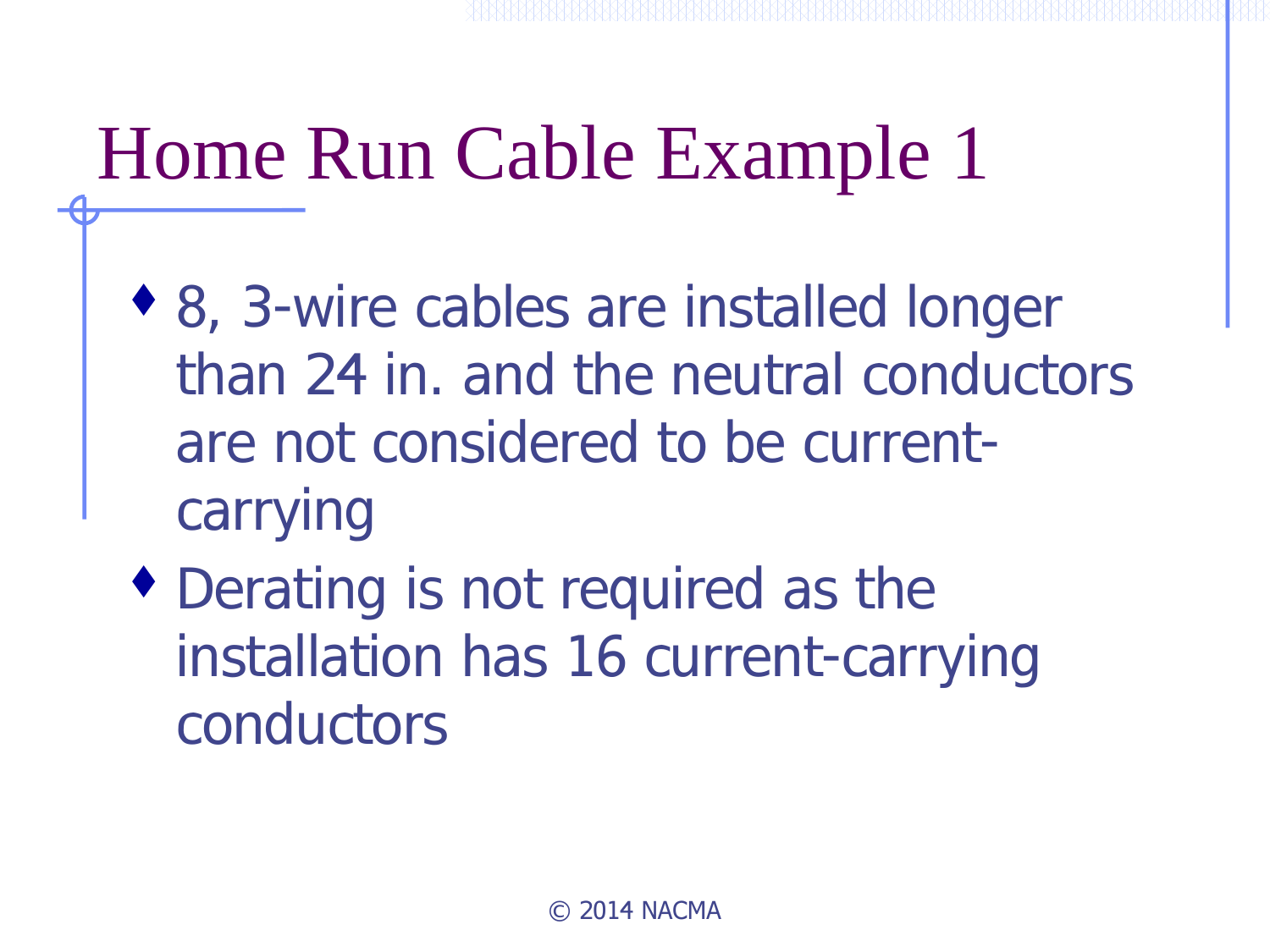

# Home Run Cable Example 1
8, 3-wire cables are installed longer than 24 in. and the neutral conductors are not considered to be current-carrying
Derating is not required as the installation has 16 current-carrying conductors

© 2014 NACMA